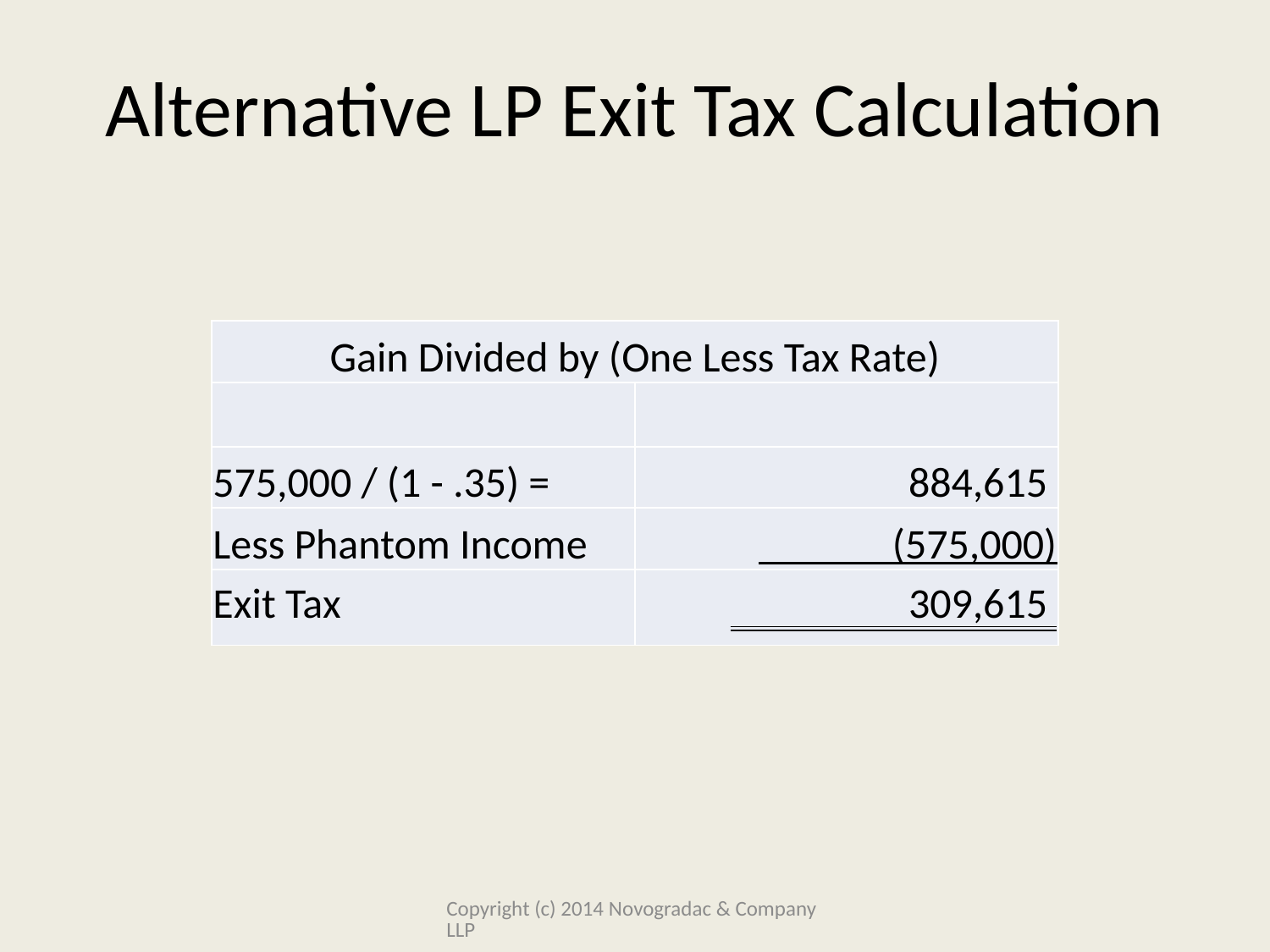

# Alternative LP Exit Tax Calculation
| Gain Divided by (One Less Tax Rate) |  |
| --- | --- |
|  |  |
| 575,000 / (1 - .35) = | 884,615 |
| Less Phantom Income | (575,000) |
| Exit Tax | 309,615 |
Copyright (c) 2014 Novogradac & Company LLP